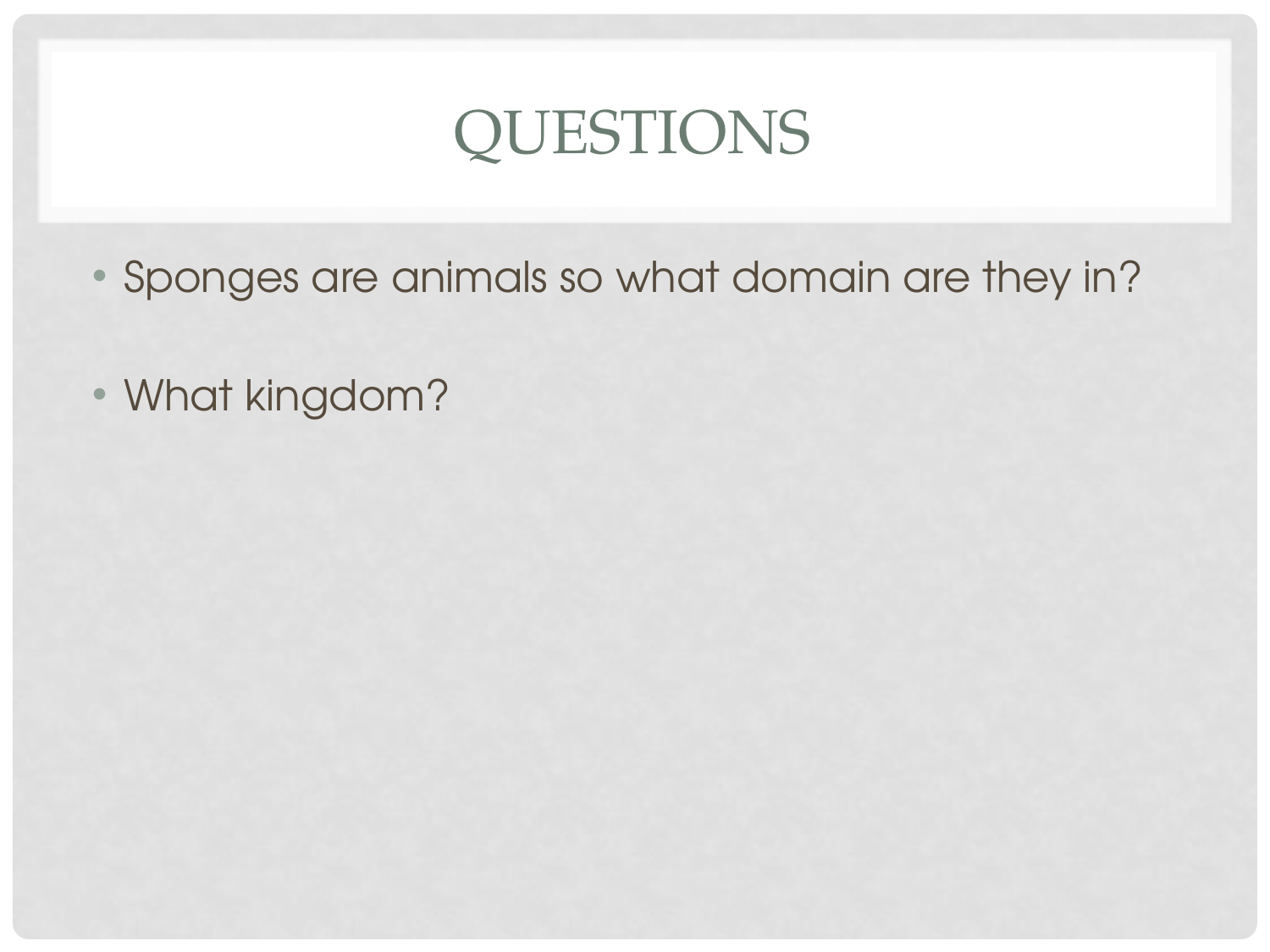

# Questions
Sponges are animals so what domain are they in?

What kingdom?